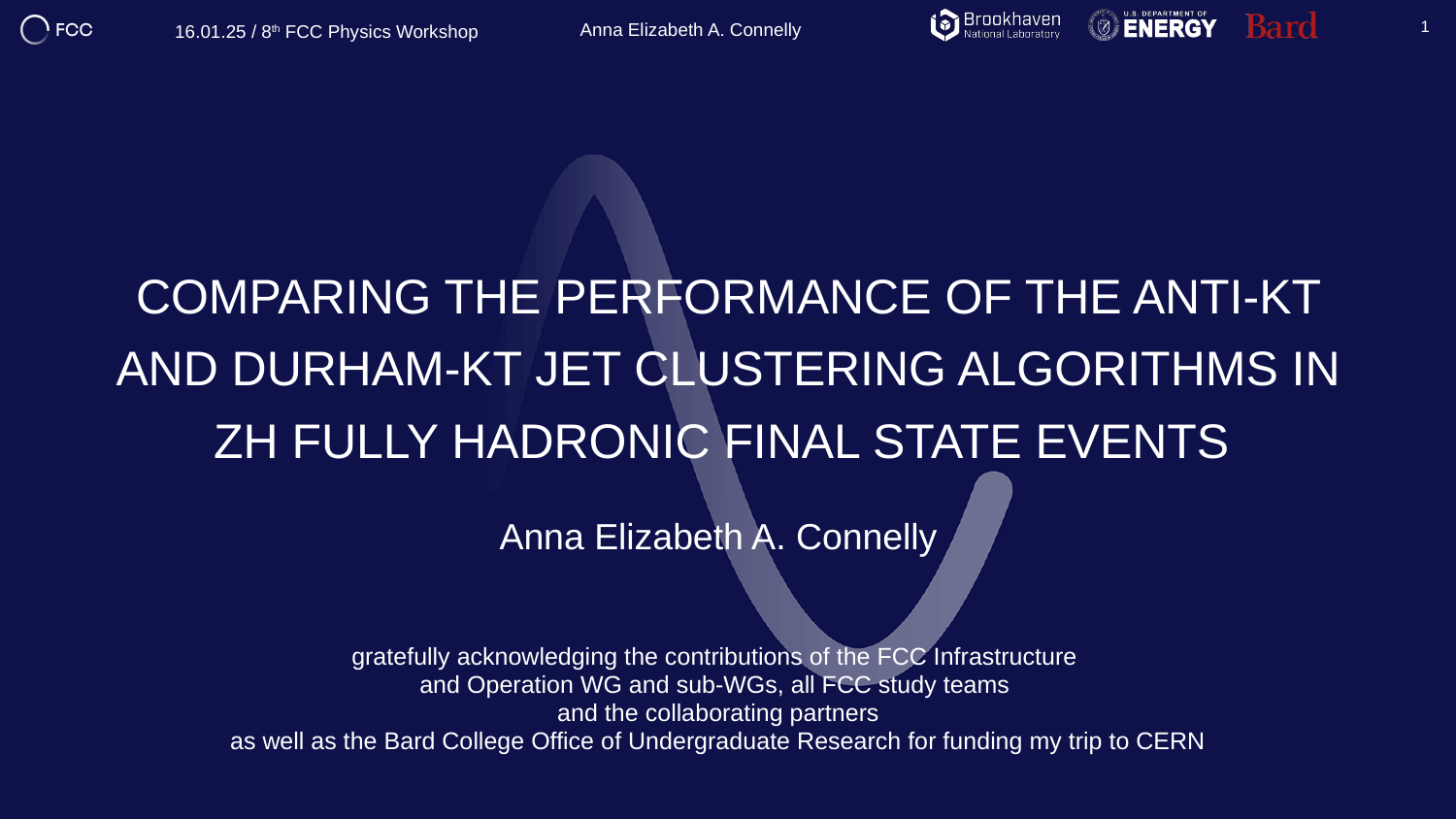

1
# Comparing the performance of the anti-kt and Durham-kt jet clustering algorithms in ZH fully hadronic Final state events
Anna Elizabeth A. Connelly
gratefully acknowledging the contributions of the FCC Infrastructure
and Operation WG and sub-WGs, all FCC study teams
and the collaborating partners
as well as the Bard College Office of Undergraduate Research for funding my trip to CERN